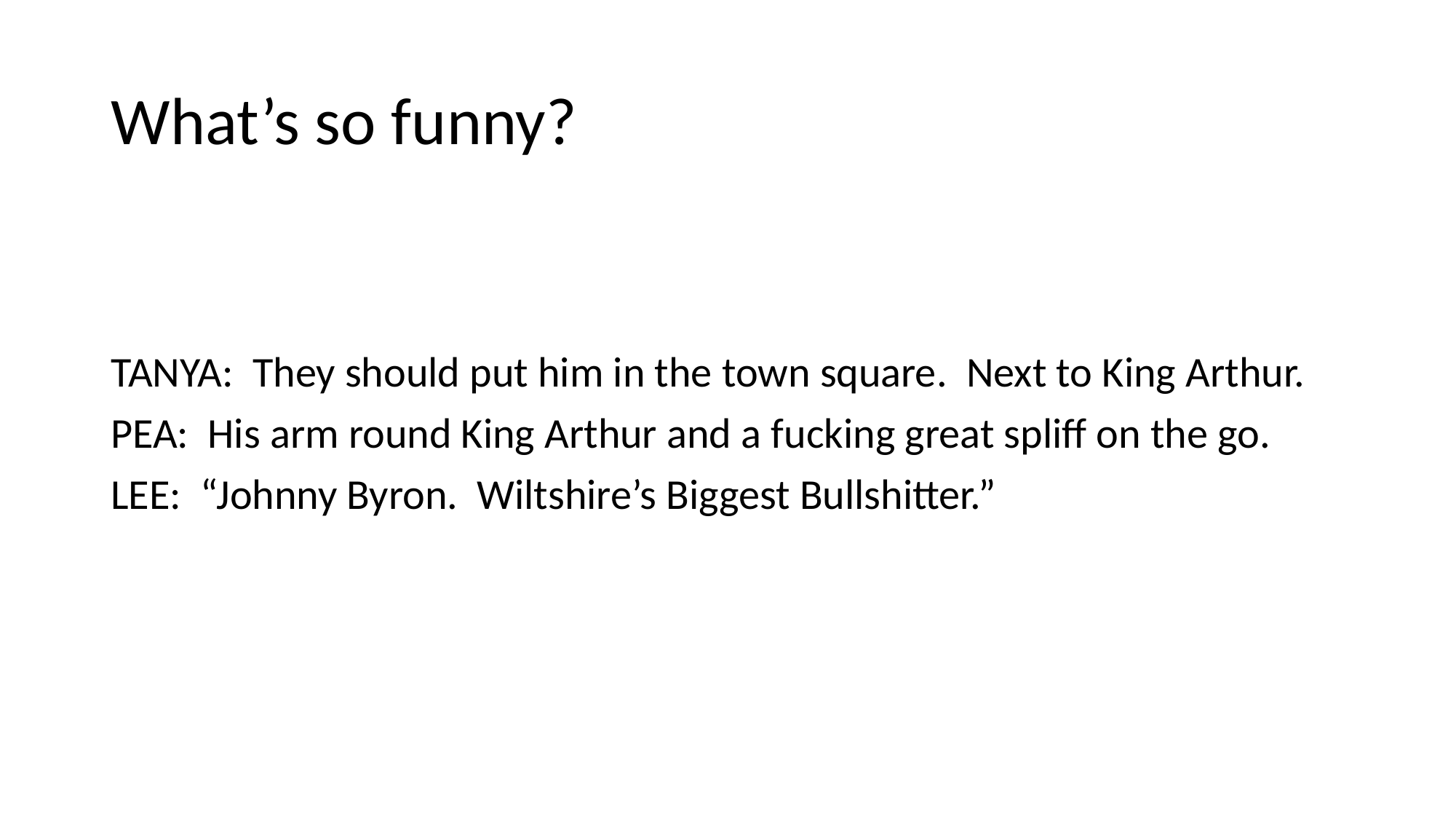

# What’s so funny?

TANYA:  They should put him in the town square.  Next to King Arthur.
PEA:  His arm round King Arthur and a fucking great spliff on the go.
LEE:  “Johnny Byron.  Wiltshire’s Biggest Bullshitter.”